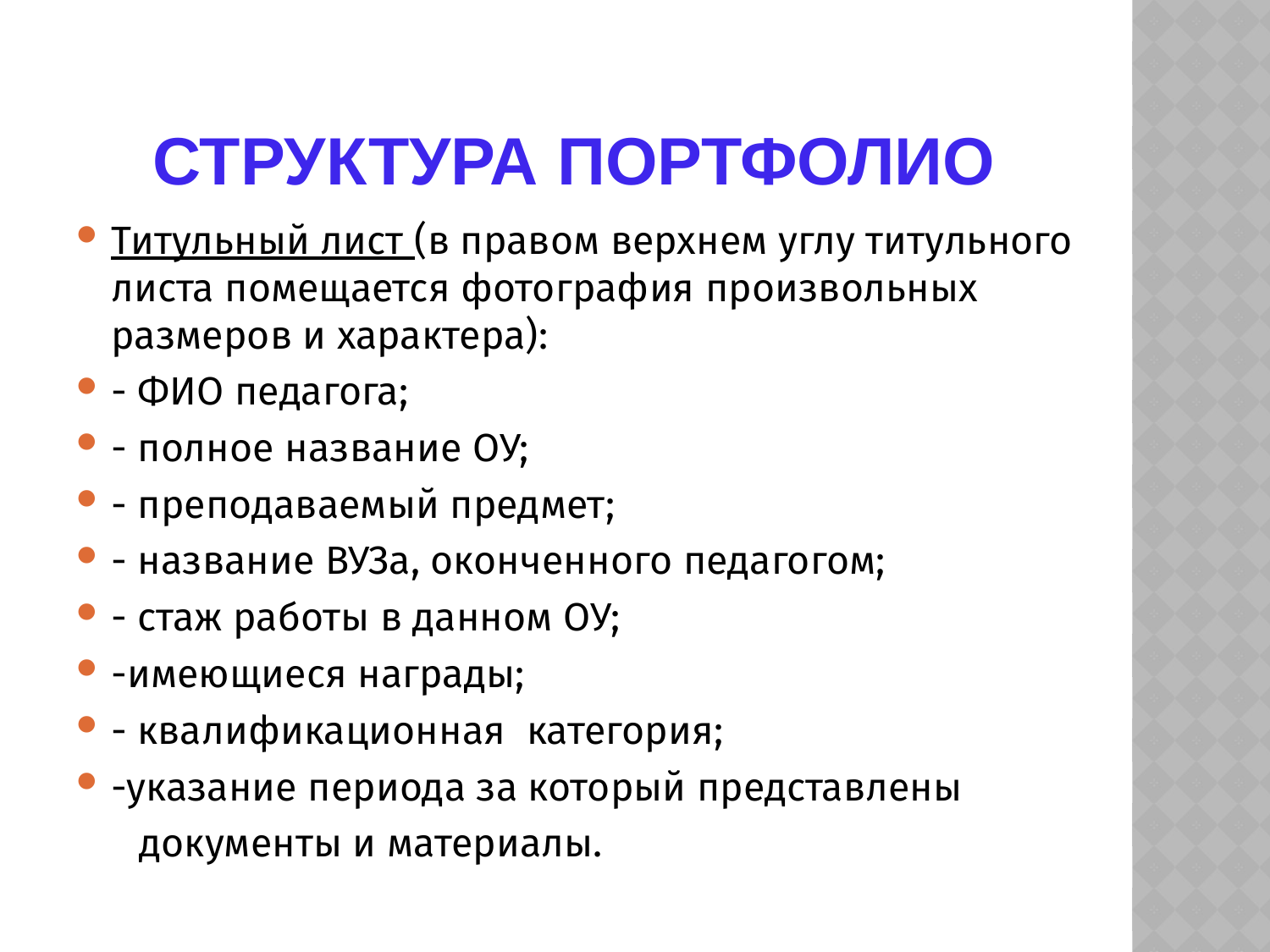

# Структура портфолио
Титульный лист (в правом верхнем углу титульного листа помещается фотография произвольных размеров и характера):
- ФИО педагога;
- полное название ОУ;
- преподаваемый предмет;
- название ВУЗа, оконченного педагогом;
- стаж работы в данном ОУ;
-имеющиеся награды;
- квалификационная  категория;
-указание периода за который представлены
      документы и материалы.